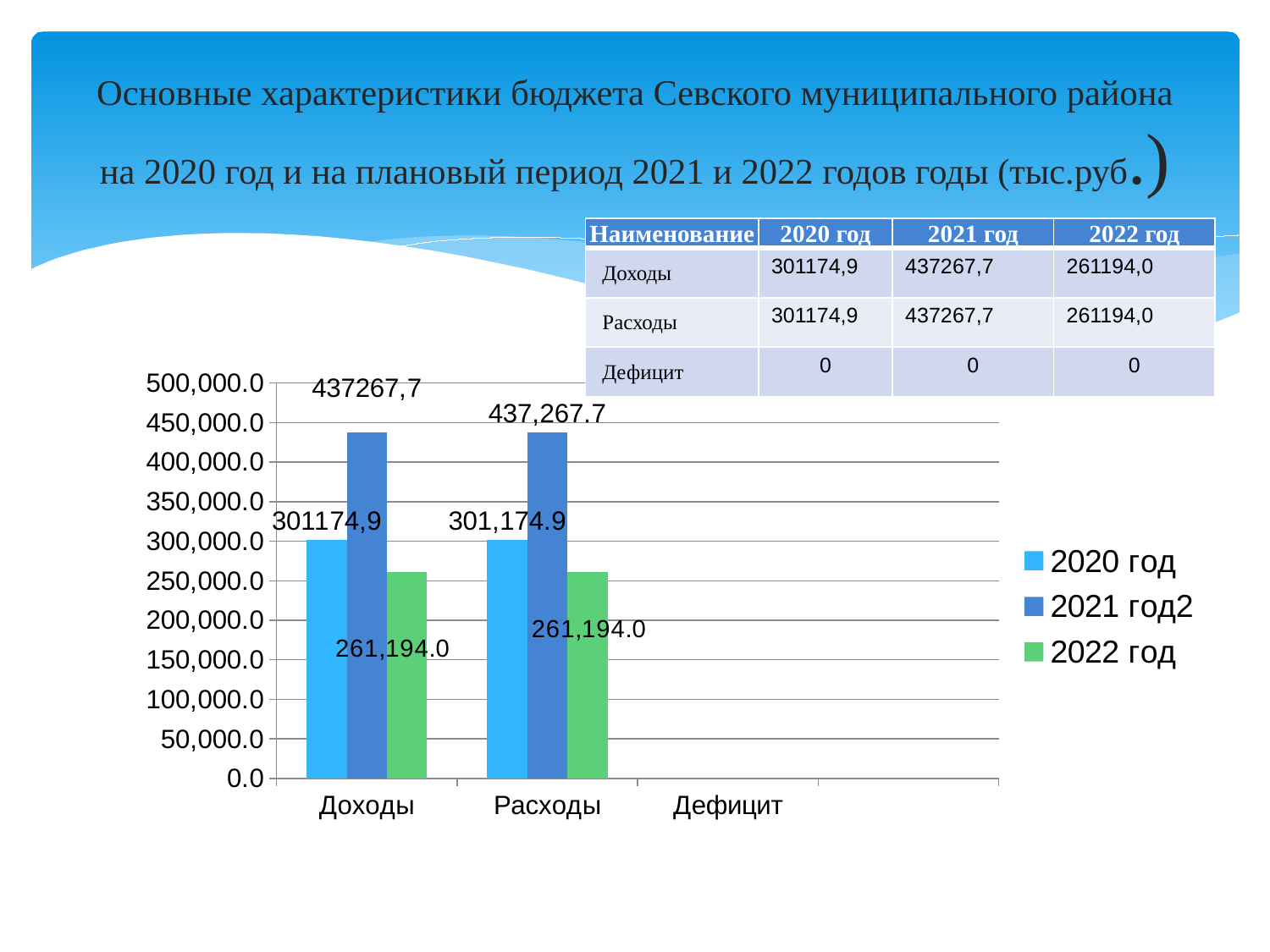

# Основные характеристики бюджета Севского муниципального района на 2020 год и на плановый период 2021 и 2022 годов годы (тыс.руб.)
| Наименование | 2020 год | 2021 год | 2022 год |
| --- | --- | --- | --- |
| Доходы | 301174,9 | 437267,7 | 261194,0 |
| Расходы | 301174,9 | 437267,7 | 261194,0 |
| Дефицит | 0 | 0 | 0 |

### Chart

| Category | 2020 год | 2021 год2 | 2022 год |
|---|---|---|---|
| Доходы | 301174.9 | 437267.7 | 261194.0 |
| Расходы | 301174.9 | 437267.7 | 261194.0 |
| Дефицит | None | None | None |